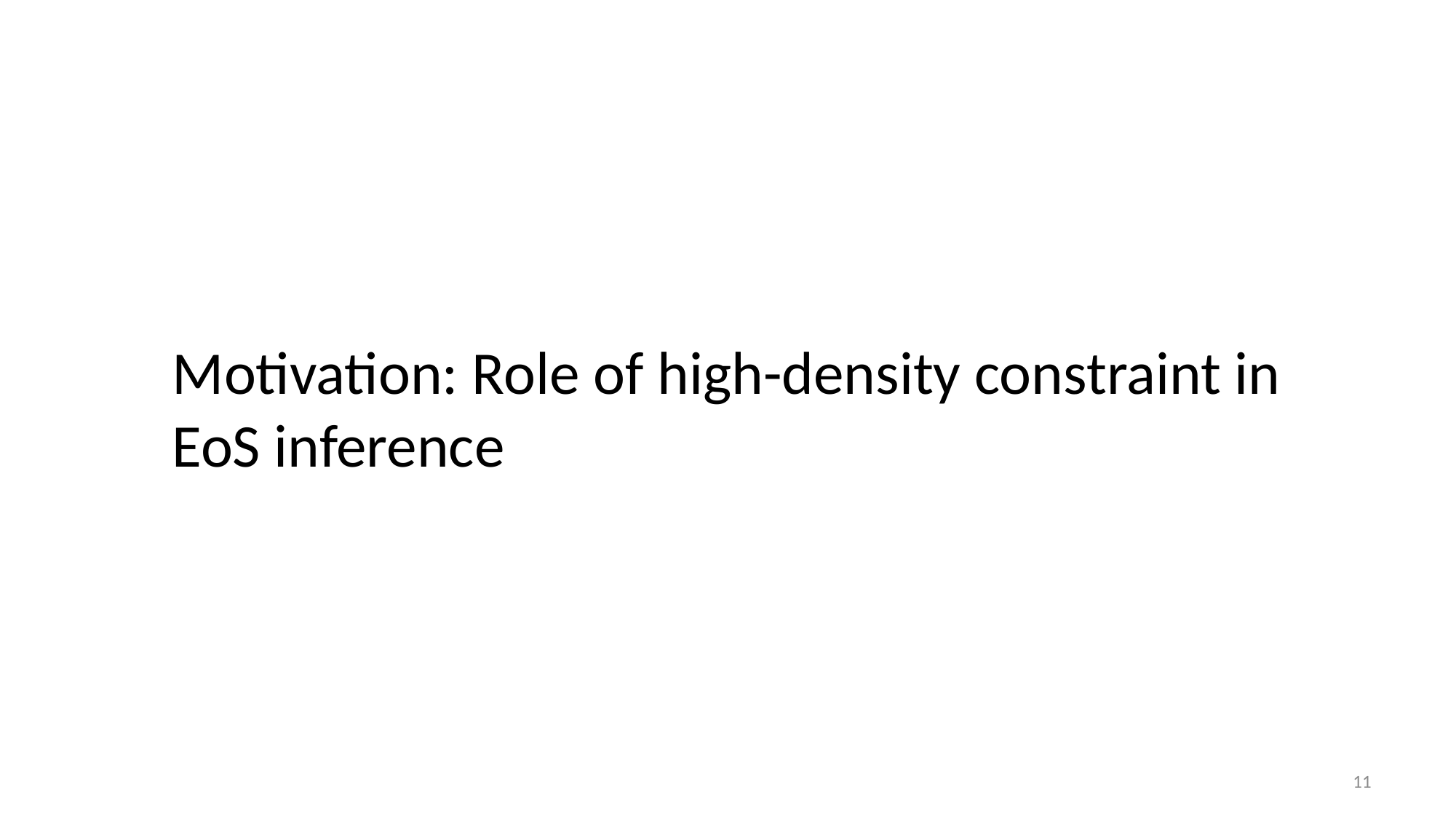

Motivation: Role of high-density constraint in EoS inference

11